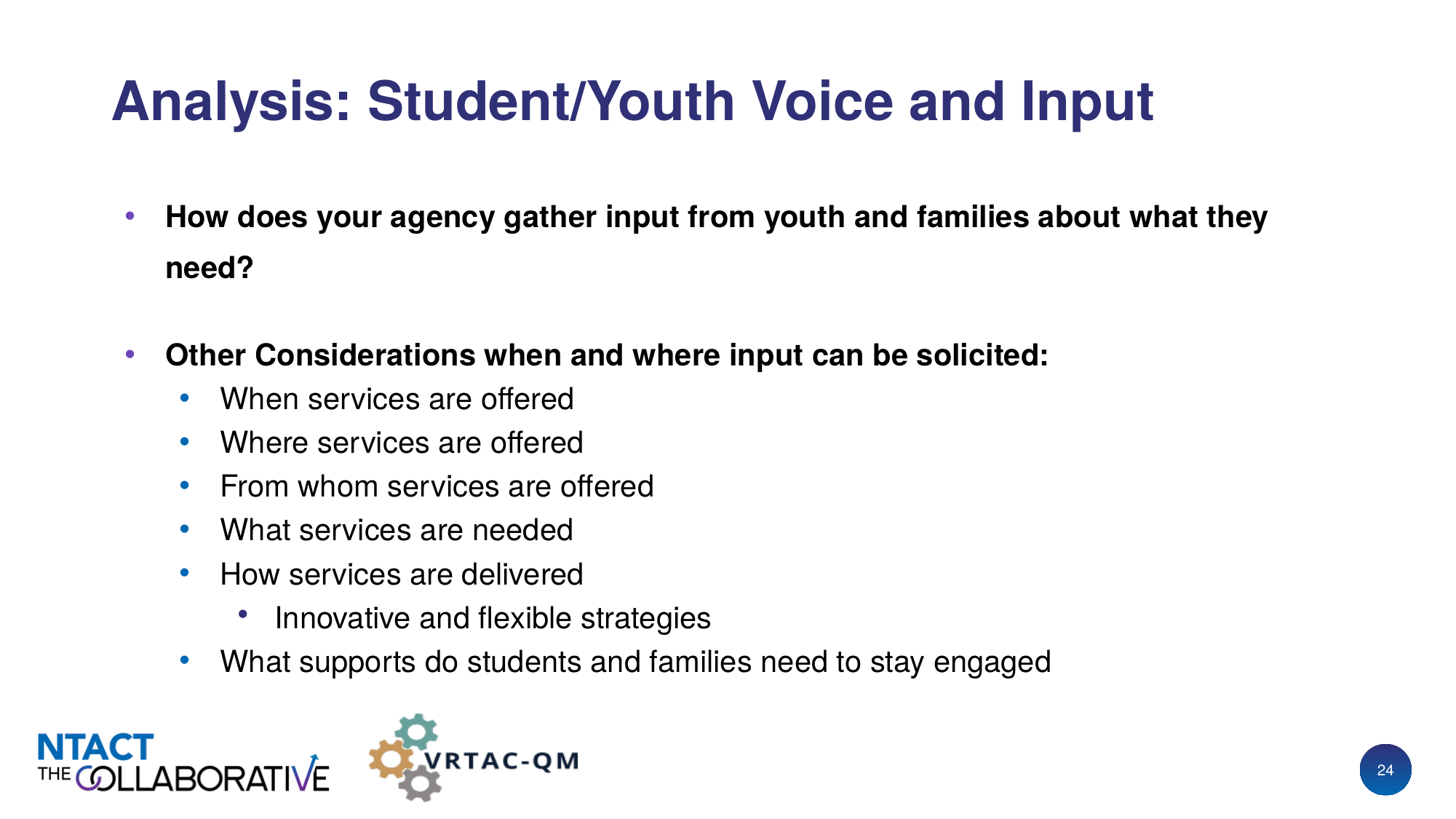

# Analysis: Student/Youth Voice and Input
How does your agency gather input from youth and families about what they need?

Other Considerations when and where input can be solicited:
When services are offered
Where services are offered
From whom services are offered
What services are needed
How services are delivered
Innovative and flexible strategies
What supports do students and families need to stay engaged